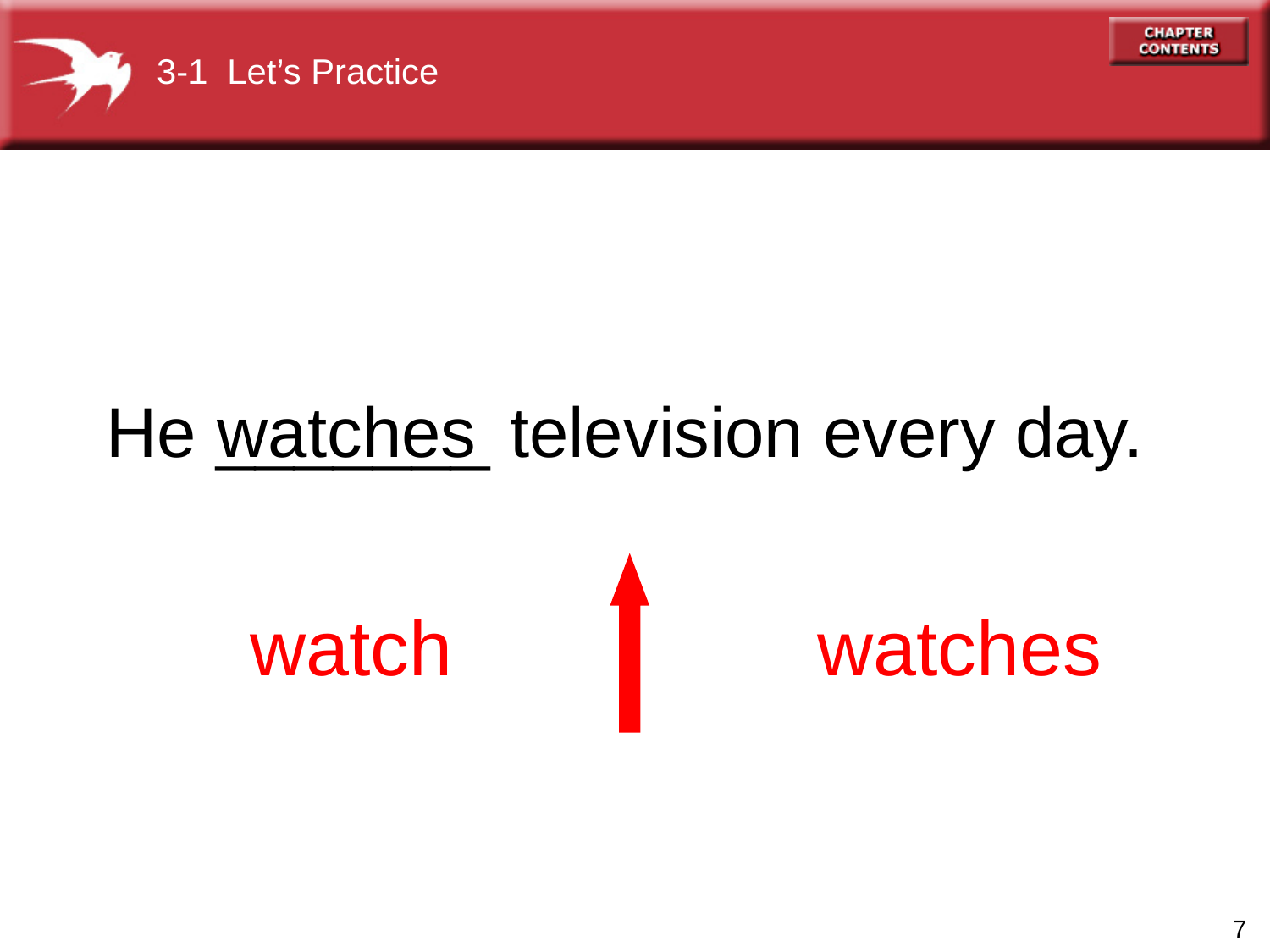

3-1  Let’s Practice
watches
  He _______ television every day.

watch
watches
7